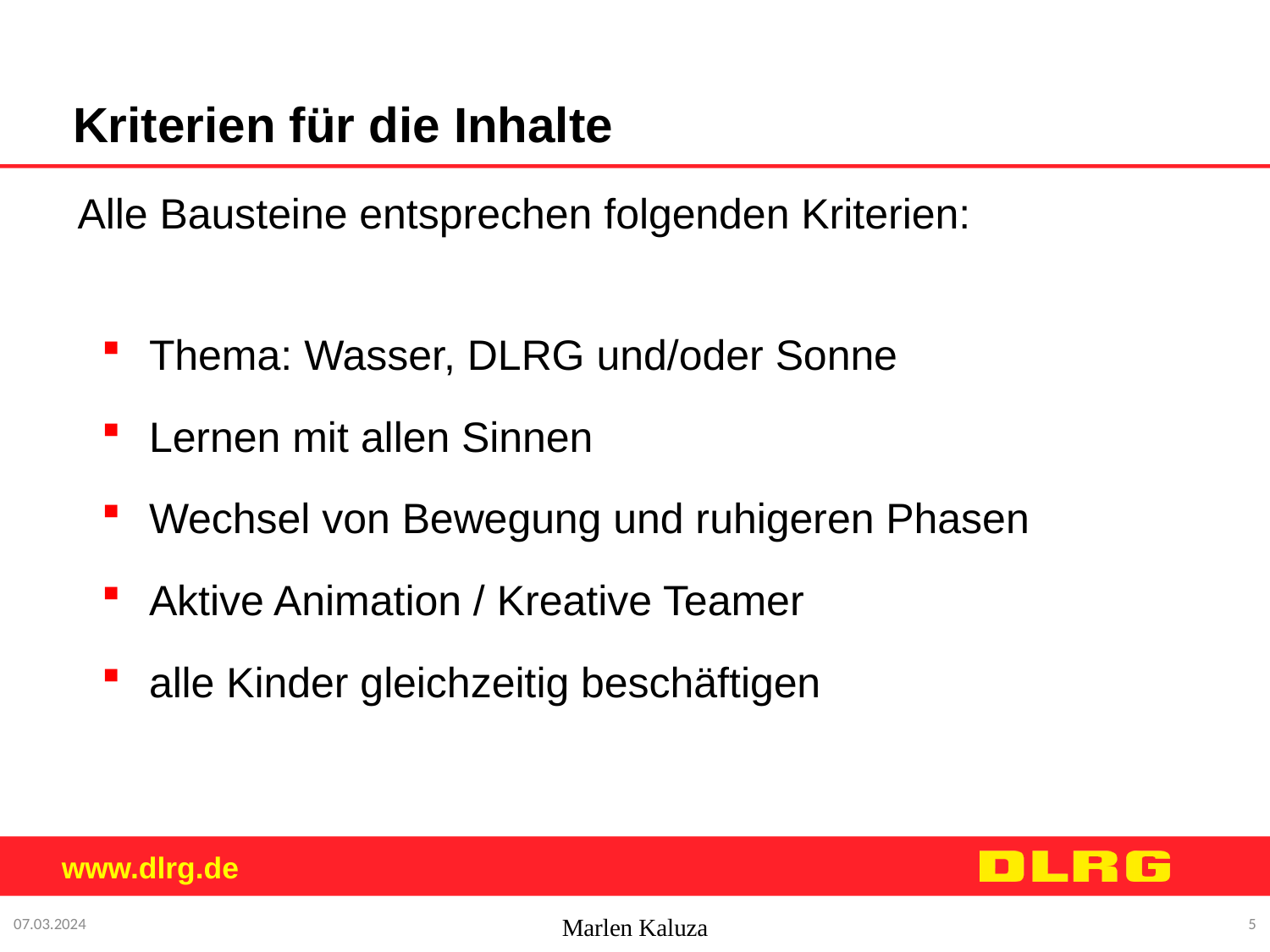

# Kriterien für die Inhalte
Alle Bausteine entsprechen folgenden Kriterien:

Thema: Wasser, DLRG und/oder Sonne
Lernen mit allen Sinnen
Wechsel von Bewegung und ruhigeren Phasen
Aktive Animation / Kreative Teamer
alle Kinder gleichzeitig beschäftigen

07.03.2024
5
Marlen Kaluza